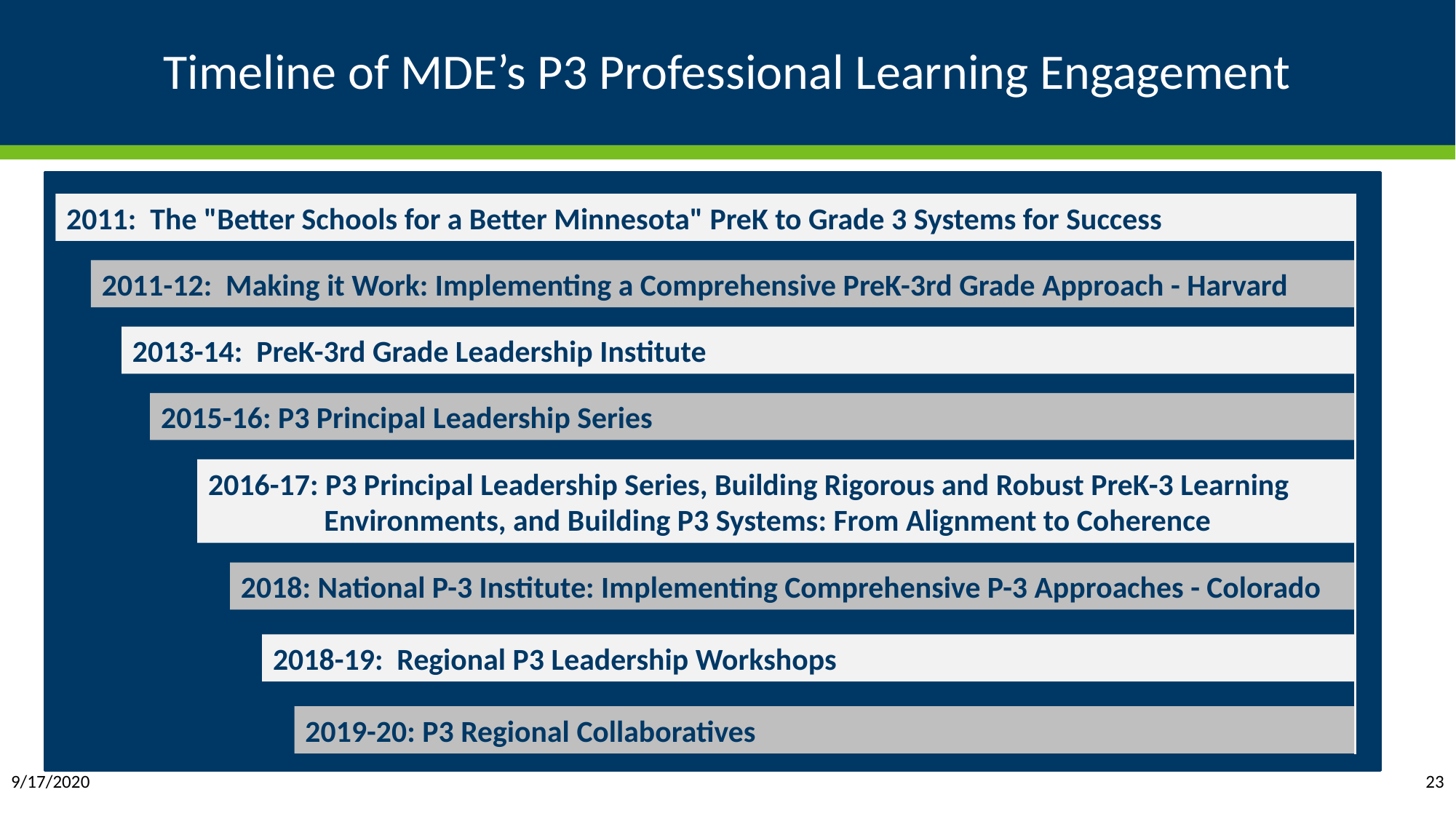

# Timeline of MDE’s P3 Professional Learning Engagement

2011:  The "Better Schools for a Better Minnesota" PreK to Grade 3 Systems for Success
2011-12:  Making it Work: Implementing a Comprehensive PreK-3rd Grade Approach - Harvard
2013-14:  PreK-3rd Grade Leadership Institute
2015-16: P3 Principal Leadership Series
2016-17: P3 Principal Leadership Series, Building Rigorous and Robust PreK-3 Learning      	 Environments, and Building P3 Systems: From Alignment to Coherence
2018: National P-3 Institute: Implementing Comprehensive P-3 Approaches - Colorado
2018-19:  Regional P3 Leadership Workshops
2019-20: P3 Regional Collaboratives
9/17/2020
23